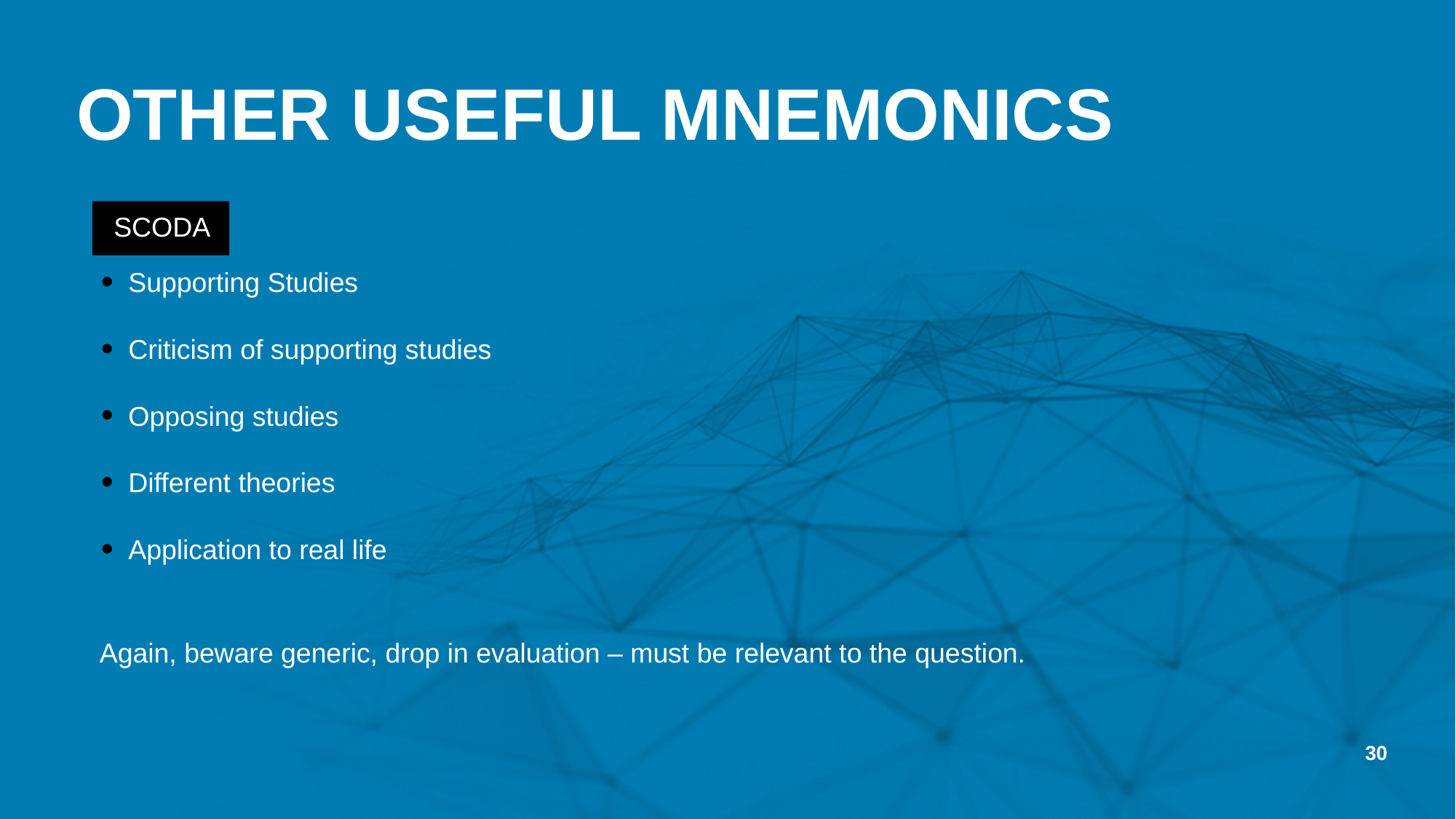

OTHER USEFUL MNEMONICS
SCODA
Supporting Studies
Criticism of supporting studies
Opposing studies
Different theories
Application to real life
Again, beware generic, drop in evaluation – must be relevant to the question.